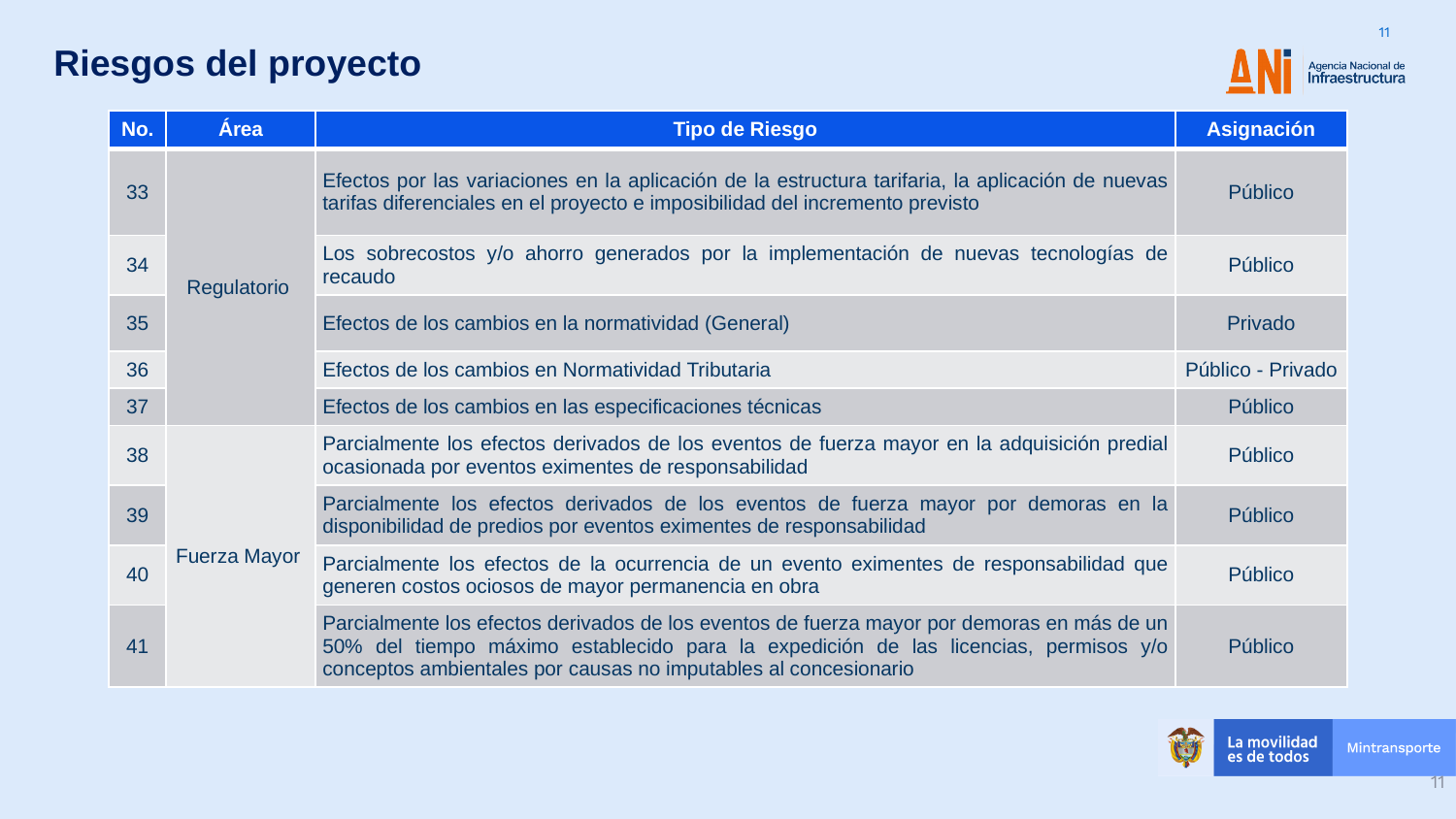

Riesgos del proyecto
| No. | Área | Tipo de Riesgo | Asignación |
| --- | --- | --- | --- |
| 33 | Regulatorio | Efectos por las variaciones en la aplicación de la estructura tarifaria, la aplicación de nuevas tarifas diferenciales en el proyecto e imposibilidad del incremento previsto | Público |
| 34 |  | Los sobrecostos y/o ahorro generados por la implementación de nuevas tecnologías de recaudo | Público |
| 35 |  | Efectos de los cambios en la normatividad (General) | Privado |
| 36 |  | Efectos de los cambios en Normatividad Tributaria | Público - Privado |
| 37 |  | Efectos de los cambios en las especificaciones técnicas | Público |
| 38 | Fuerza Mayor | Parcialmente los efectos derivados de los eventos de fuerza mayor en la adquisición predial ocasionada por eventos eximentes de responsabilidad | Público |
| 39 |  | Parcialmente los efectos derivados de los eventos de fuerza mayor por demoras en la disponibilidad de predios por eventos eximentes de responsabilidad | Público |
| 40 |  | Parcialmente los efectos de la ocurrencia de un evento eximentes de responsabilidad que generen costos ociosos de mayor permanencia en obra | Público |
| 41 |  | Parcialmente los efectos derivados de los eventos de fuerza mayor por demoras en más de un 50% del tiempo máximo establecido para la expedición de las licencias, permisos y/o conceptos ambientales por causas no imputables al concesionario | Público |
11